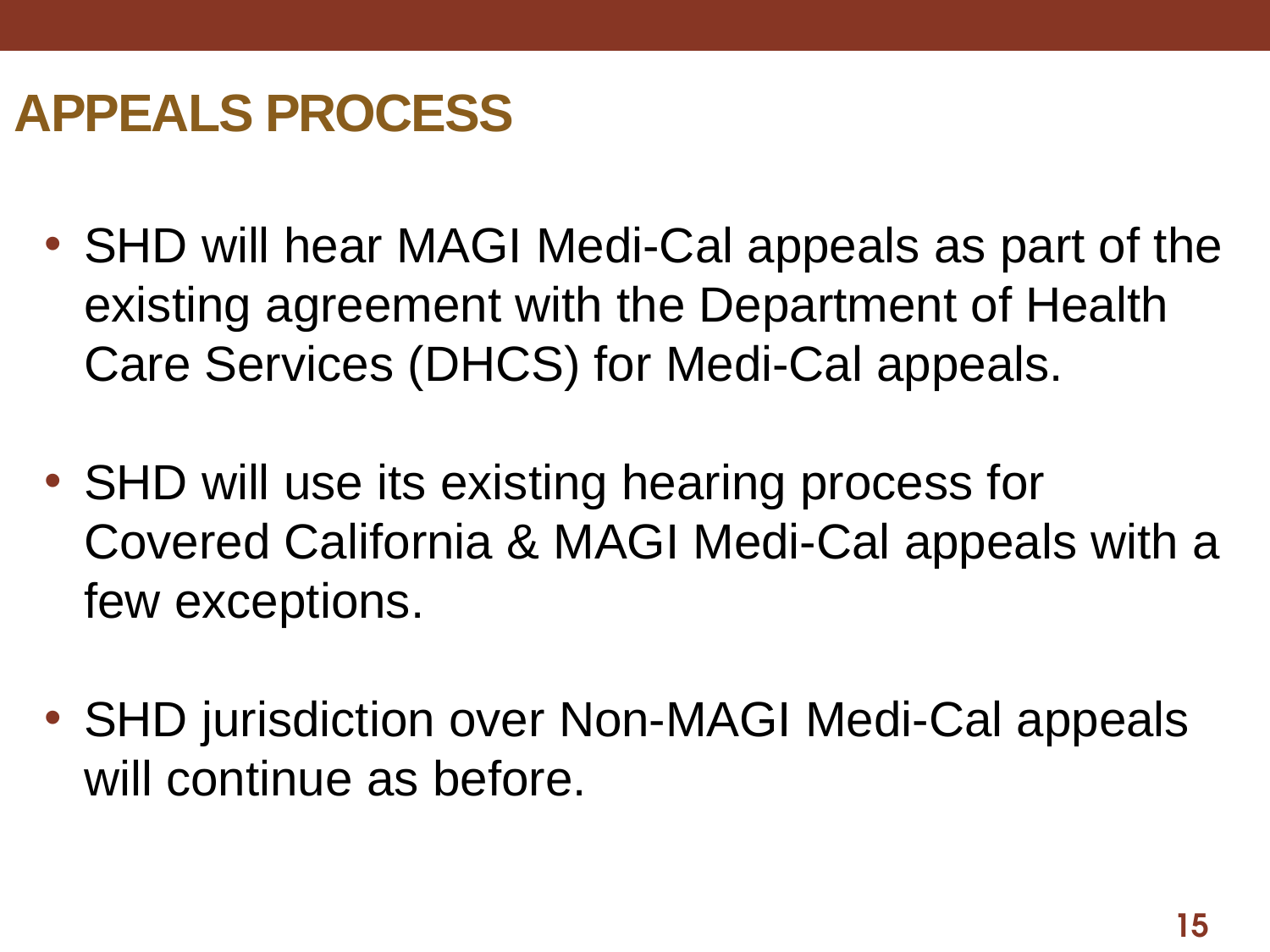

APPEALS PROCESS

SHD will hear MAGI Medi-Cal appeals as part of the existing agreement with the Department of Health Care Services (DHCS) for Medi-Cal appeals.

SHD will use its existing hearing process for Covered California & MAGI Medi-Cal appeals with a few exceptions.

SHD jurisdiction over Non-MAGI Medi-Cal appeals will continue as before.

15